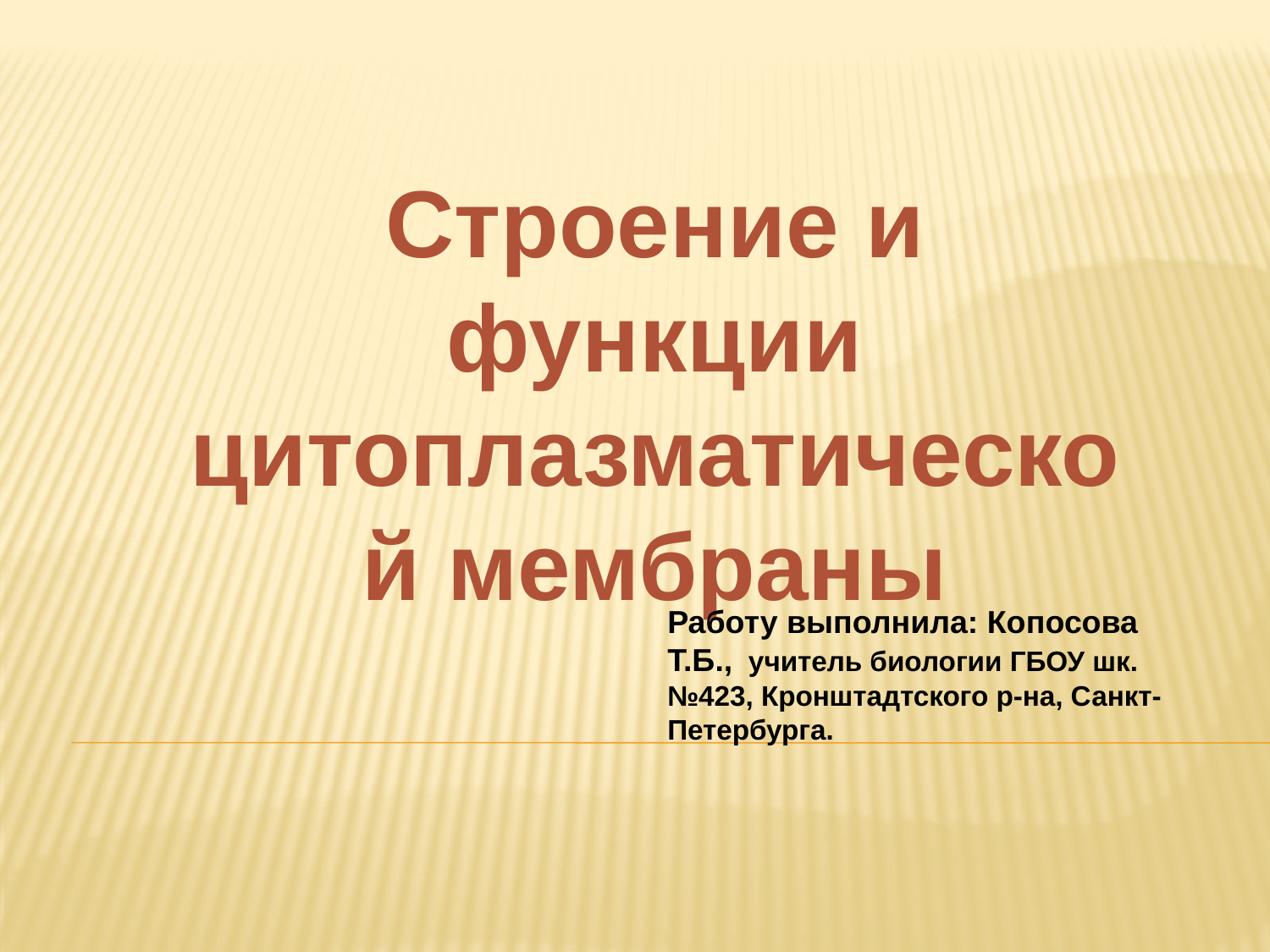

Строение и функции цитоплазматической мембраны
Работу выполнила: Копосова Т.Б.,  учитель биологии ГБОУ шк.№423, Кронштадтского р-на, Санкт-Петербурга.